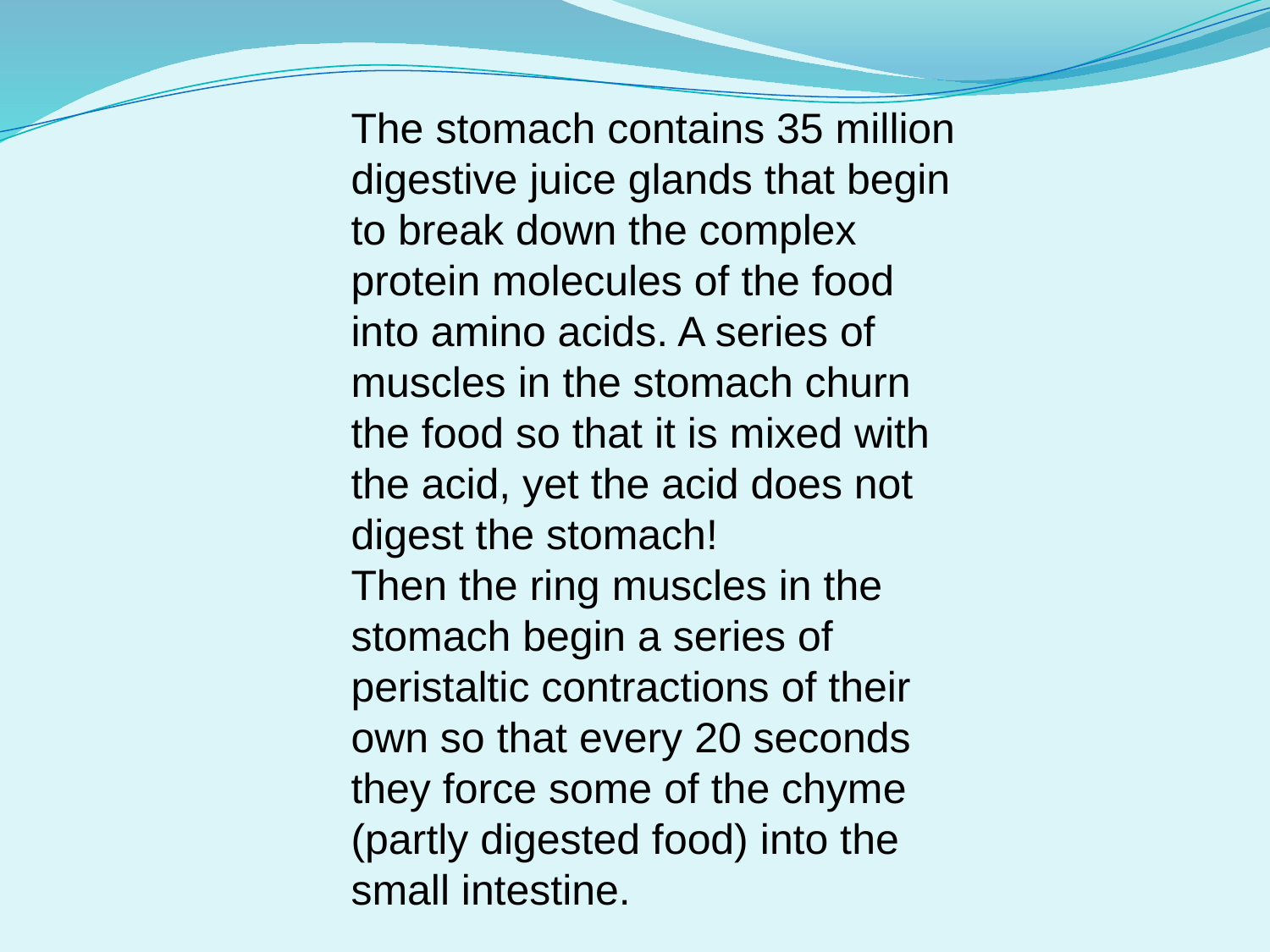

The stomach contains 35 million digestive juice glands that begin to break down the complex protein molecules of the food into amino acids. A series of muscles in the stomach churn the food so that it is mixed with the acid, yet the acid does not digest the stomach!
Then the ring muscles in the stomach begin a series of peristaltic contractions of their own so that every 20 seconds they force some of the chyme (partly digested food) into the small intestine.